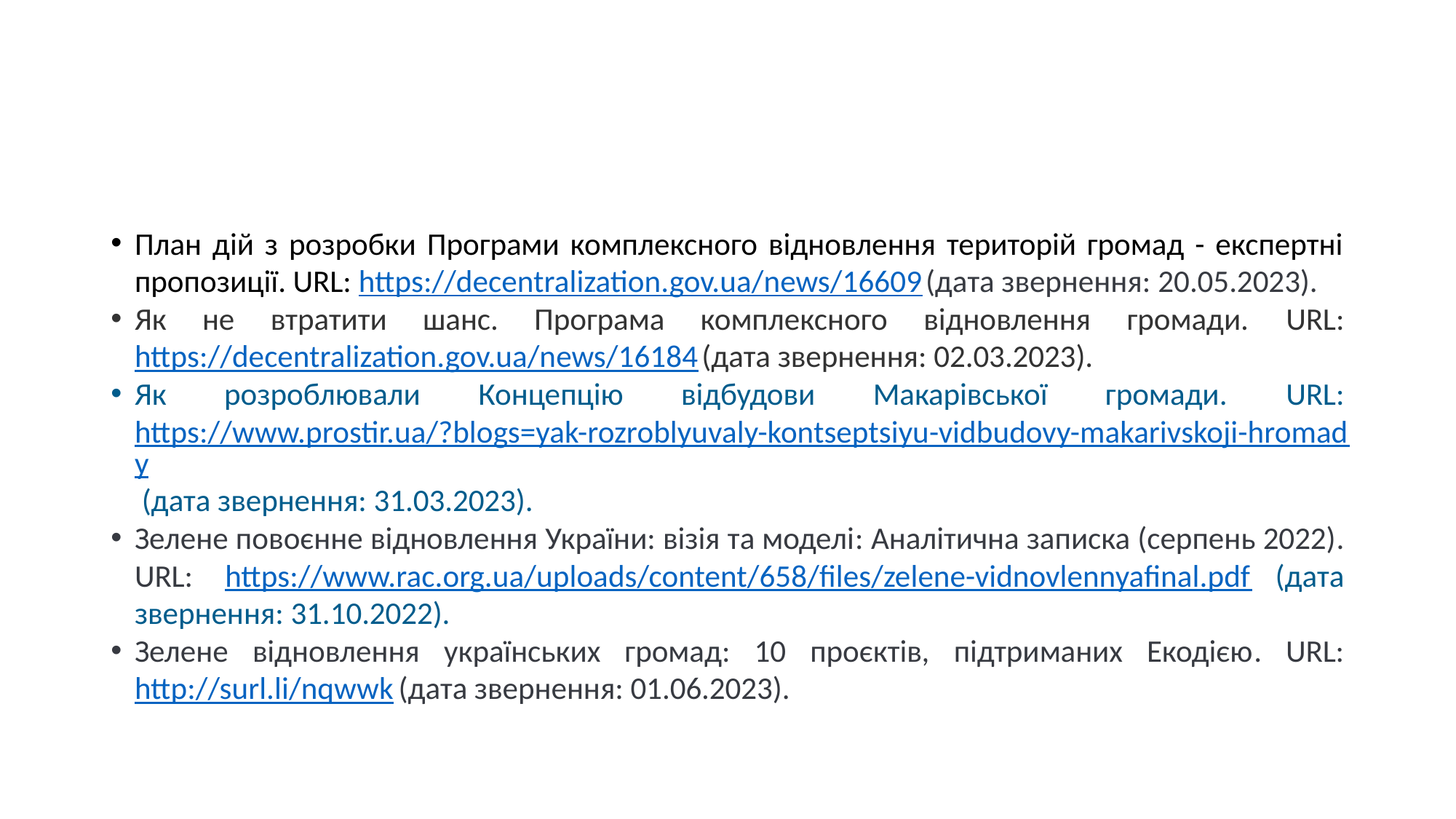

План дій з розробки Програми комплексного відновлення територій громад - експертні пропозиції. URL: https://decentralization.gov.ua/news/16609 (дата звернення: 20.05.2023).
Як не втратити шанс. Програма комплексного відновлення громади. URL: https://decentralization.gov.ua/news/16184 (дата звернення: 02.03.2023).
Як розроблювали Концепцію відбудови Макарівської громади. URL: https://www.prostir.ua/?blogs=yak-rozroblyuvaly-kontseptsiyu-vidbudovy-makarivskoji-hromady (дата звернення: 31.03.2023).
Зелене повоєнне відновлення України: візія та моделі: Аналітична записка (серпень 2022). URL: https://www.rac.org.ua/uploads/content/658/files/zelene-vidnovlennyafinal.pdf (дата звернення: 31.10.2022).
Зелене відновлення українських громад: 10 проєктів, підтриманих Екодією. URL: http://surl.li/nqwwk (дата звернення: 01.06.2023).